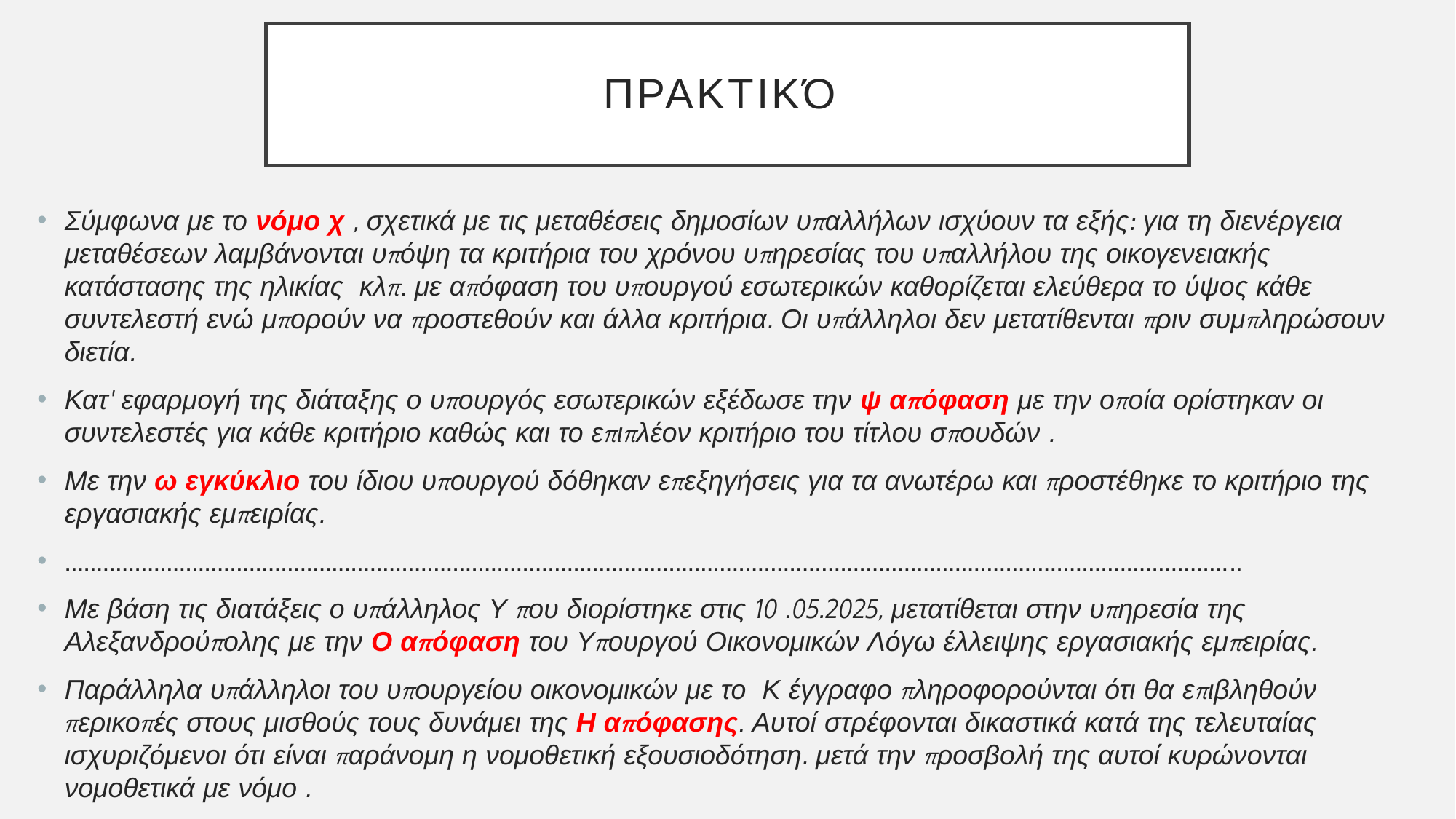

# Πρακτικό
Σύμφωνα με το νόμο χ , σχετικά με τις μεταθέσεις δημοσίων υπαλλήλων ισχύουν τα εξής: για τη διενέργεια μεταθέσεων λαμβάνονται υπόψη τα κριτήρια του χρόνου υπηρεσίας του υπαλλήλου της οικογενειακής κατάστασης της ηλικίας  κλπ. με απόφαση του υπουργού εσωτερικών καθορίζεται ελεύθερα το ύψος κάθε συντελεστή ενώ μπορούν να προστεθούν και άλλα κριτήρια. Οι υπάλληλοι δεν μετατίθενται πριν συμπληρώσουν διετία.
Κατ' εφαρμογή της διάταξης ο υπουργός εσωτερικών εξέδωσε την ψ απόφαση με την οποία ορίστηκαν οι συντελεστές για κάθε κριτήριο καθώς και το επιπλέον κριτήριο του τίτλου σπουδών .
Με την ω εγκύκλιο του ίδιου υπουργού δόθηκαν επεξηγήσεις για τα ανωτέρω και προστέθηκε το κριτήριο της εργασιακής εμπειρίας.
…………………………………………………………………………………………………………………………………………………………………..
Με βάση τις διατάξεις ο υπάλληλος Υ που διορίστηκε στις 10 .05.2025, μετατίθεται στην υπηρεσία της Αλεξανδρούπολης με την Ο απόφαση του Υπουργού Οικονομικών Λόγω έλλειψης εργασιακής εμπειρίας.
Παράλληλα υπάλληλοι του υπουργείου οικονομικών με το  Κ έγγραφο πληροφορούνται ότι θα επιβληθούν περικοπές στους μισθούς τους δυνάμει της Η απόφασης. Αυτοί στρέφονται δικαστικά κατά της τελευταίας ισχυριζόμενοι ότι είναι παράνομη η νομοθετική εξουσιοδότηση. μετά την προσβολή της αυτοί κυρώνονται νομοθετικά με νόμο .